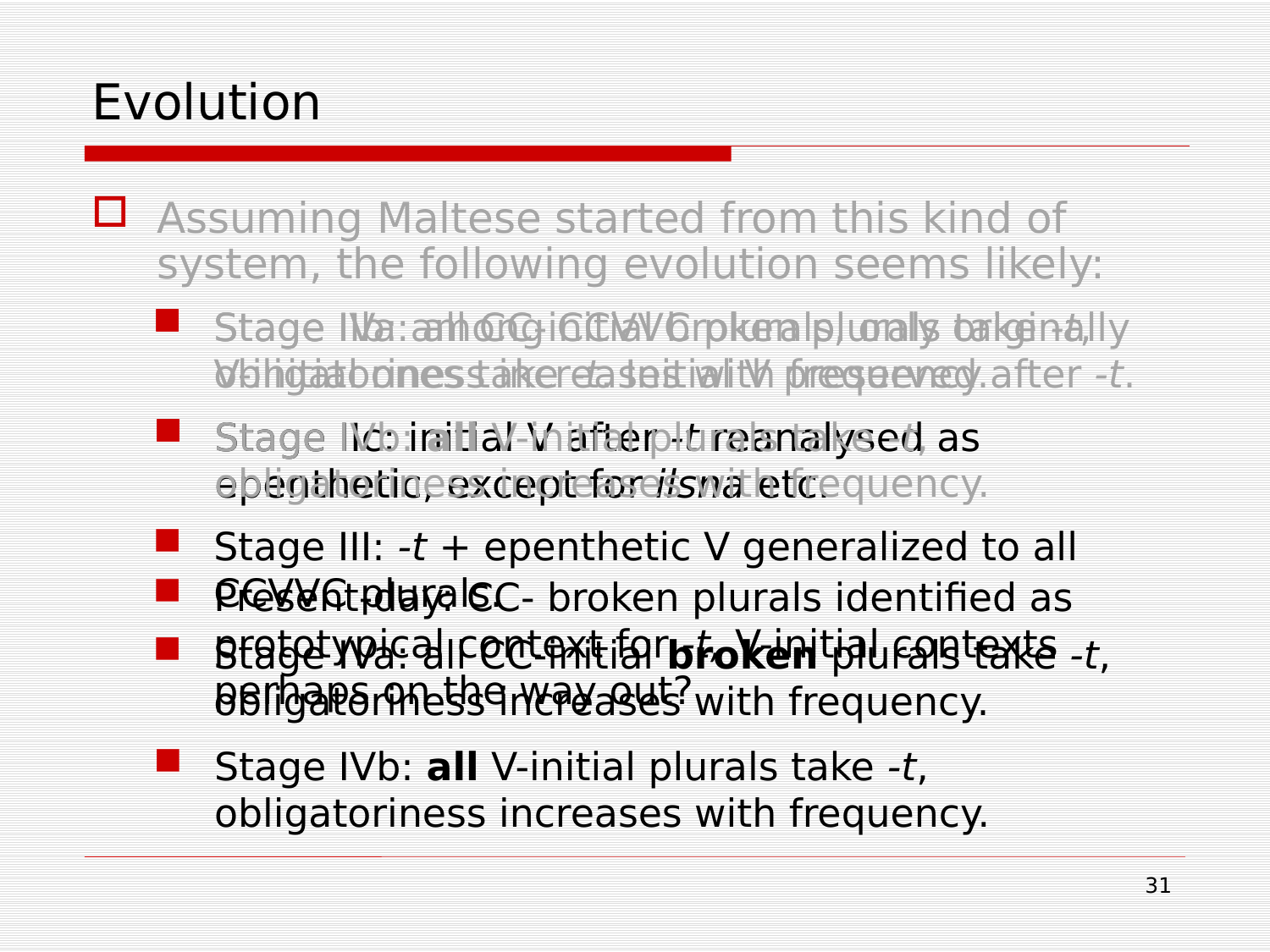

Evolution
Assuming Maltese started from this kind of system, the following evolution seems likely:
Stage IIb: among CCVVC plurals, only originally V-initial ones take -t. Initial V preserved after -t.
Stage IVa: all CC-initial broken plurals take -t, obligatoriness increases with frequency.
Stage IVb: all V-initial plurals take -t, obligatoriness increases with frequency.
Stage IIc: initial V after -t reanalysed as epenthetic, except for ilsna etc.
Stage III: -t + epenthetic V generalized to all CCVVC plurals.
Present-day: CC- broken plurals identified as prototypical context for -t, V-initial contexts perhaps on the way out?
Stage IVa: all CC-initial broken plurals take -t, obligatoriness increases with frequency.
Stage IVb: all V-initial plurals take -t, obligatoriness increases with frequency.
31